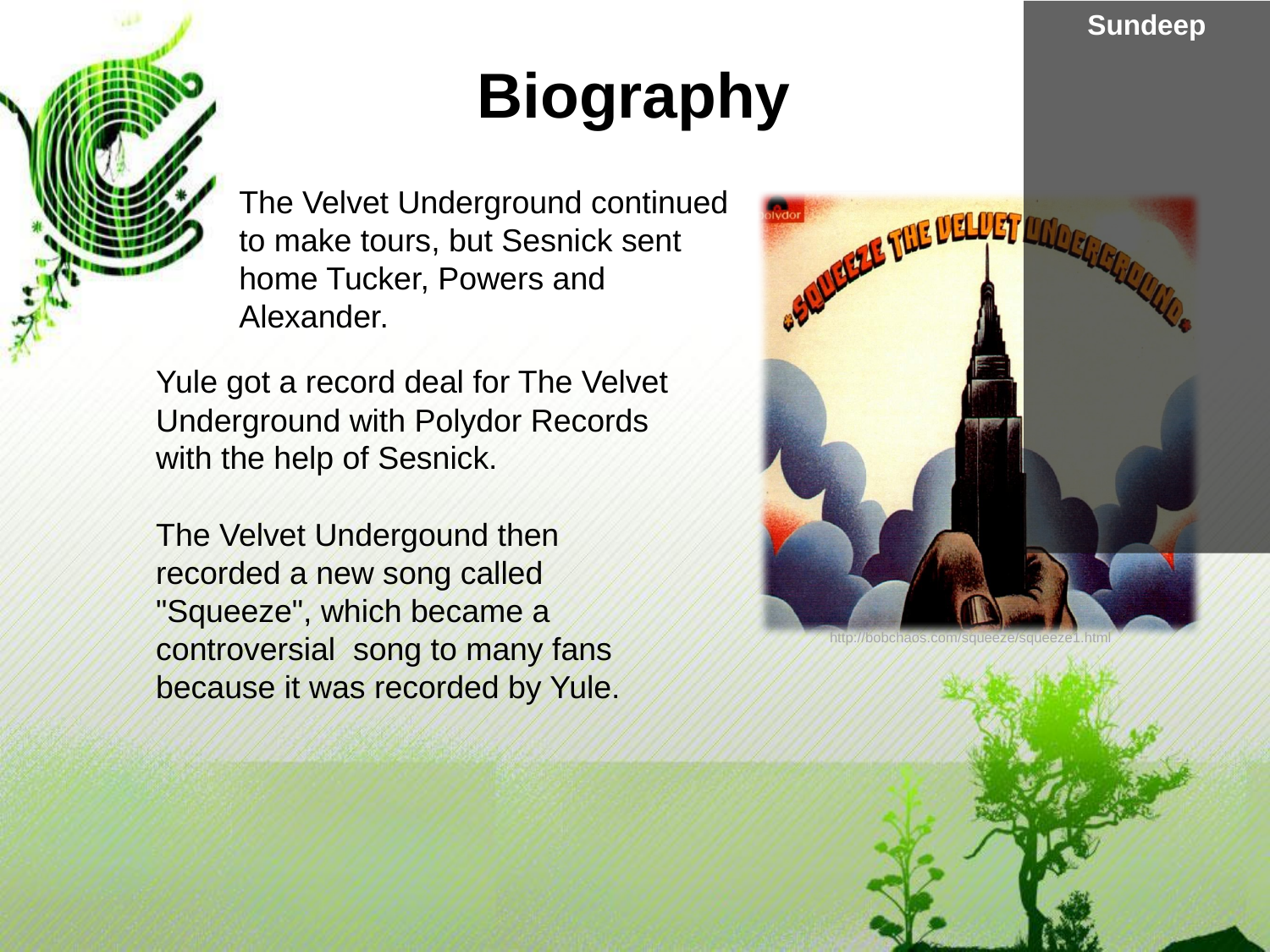

Sundeep
Biography
The Velvet Underground continued to make tours, but Sesnick sent home Tucker, Powers and Alexander.

Yule got a record deal for The Velvet Underground with Polydor Records with the help of Sesnick.

The Velvet Undergound then recorded a new song called "Squeeze", which became a controversial  song to many fans because it was recorded by Yule.
http://bobchaos.com/squeeze/squeeze1.html